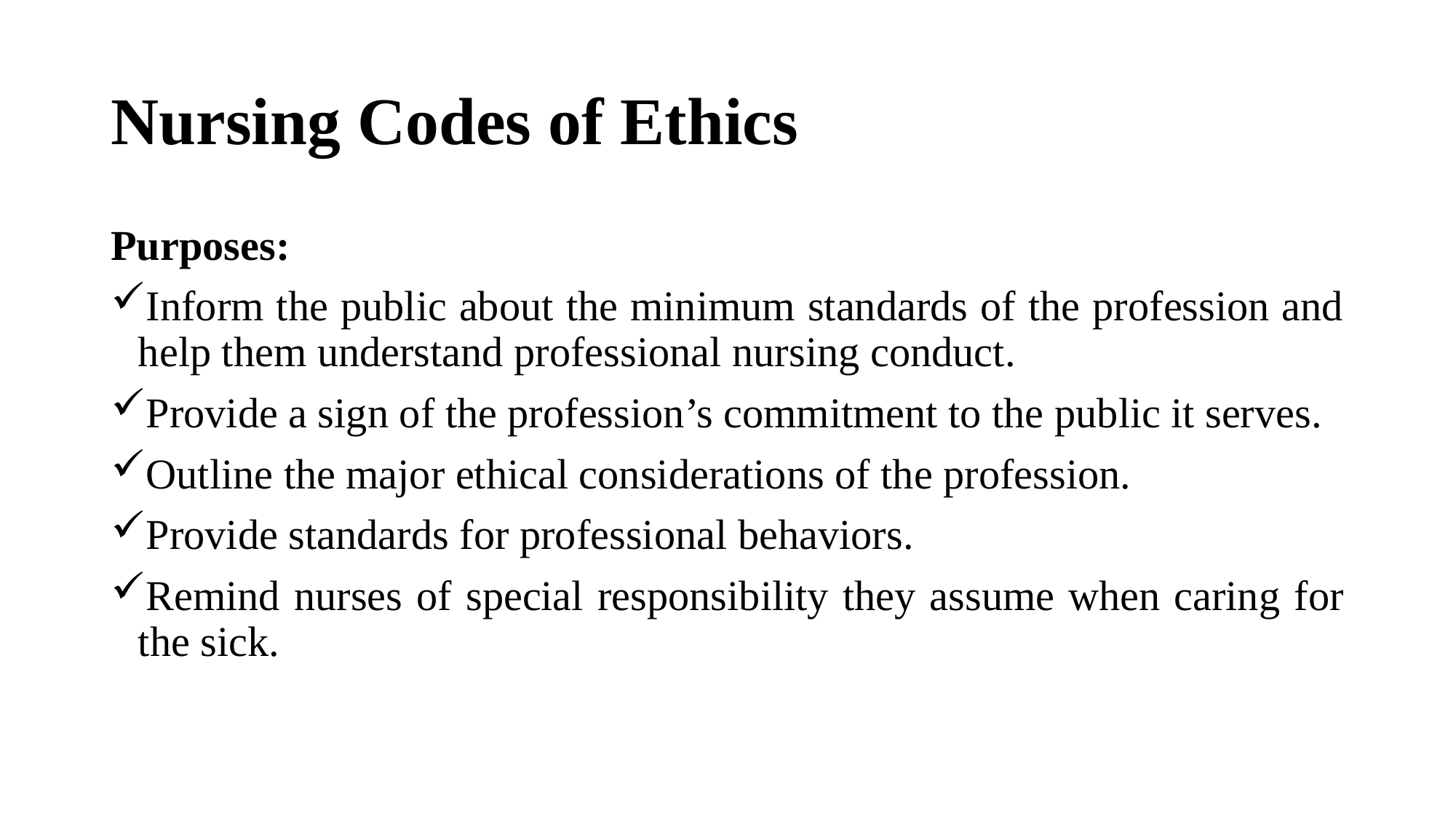

# Nursing Codes of Ethics
Purposes:
Inform the public about the minimum standards of the profession and help them understand professional nursing conduct.
Provide a sign of the profession’s commitment to the public it serves.
Outline the major ethical considerations of the profession.
Provide standards for professional behaviors.
Remind nurses of special responsibility they assume when caring for the sick.